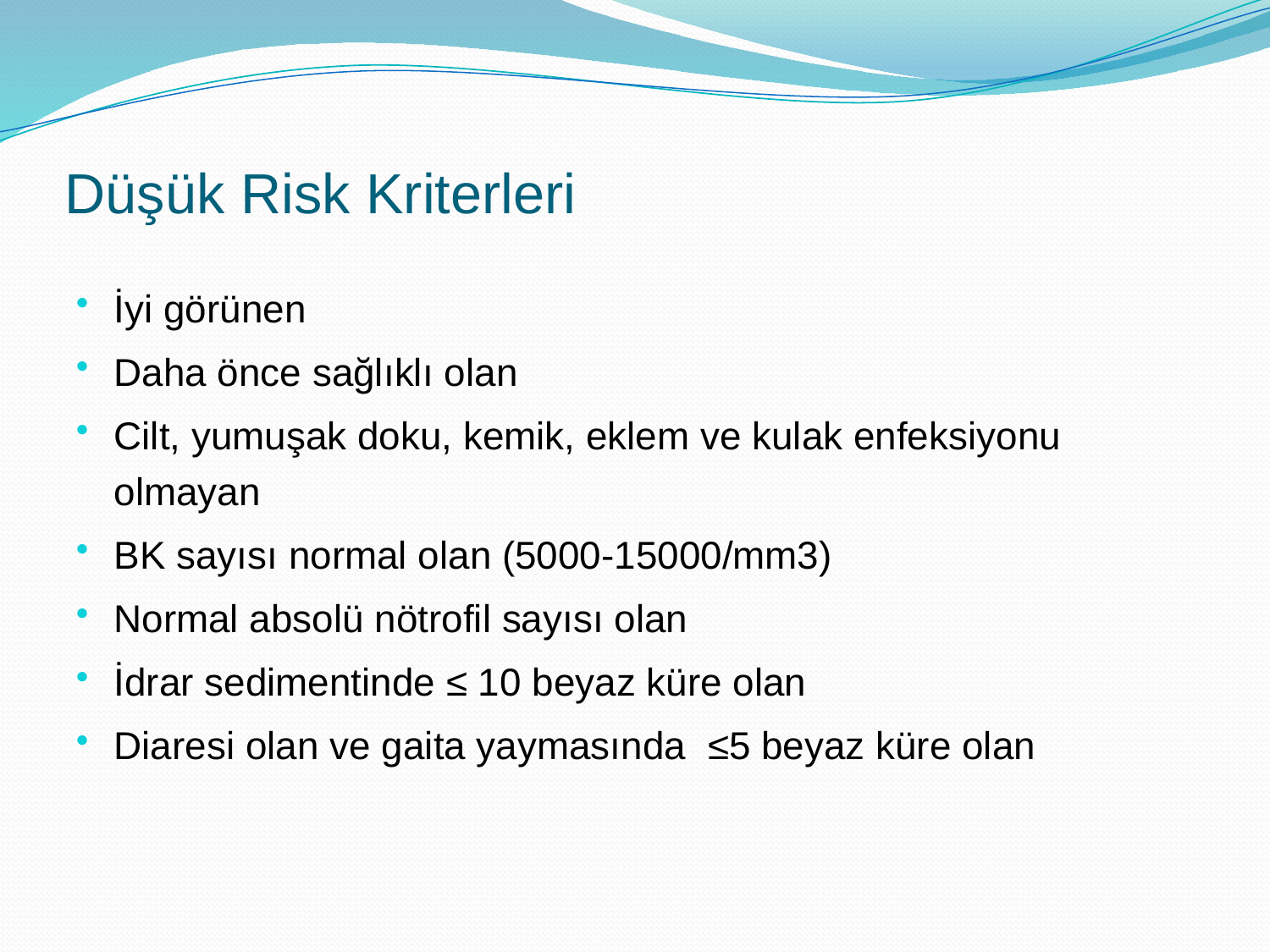

# Düşük Risk Kriterleri
İyi görünen
Daha önce sağlıklı olan
Cilt, yumuşak doku, kemik, eklem ve kulak enfeksiyonu olmayan
BK sayısı normal olan (5000-15000/mm3)
Normal absolü nötrofil sayısı olan
İdrar sedimentinde ≤ 10 beyaz küre olan
Diaresi olan ve gaita yaymasında  ≤5 beyaz küre olan